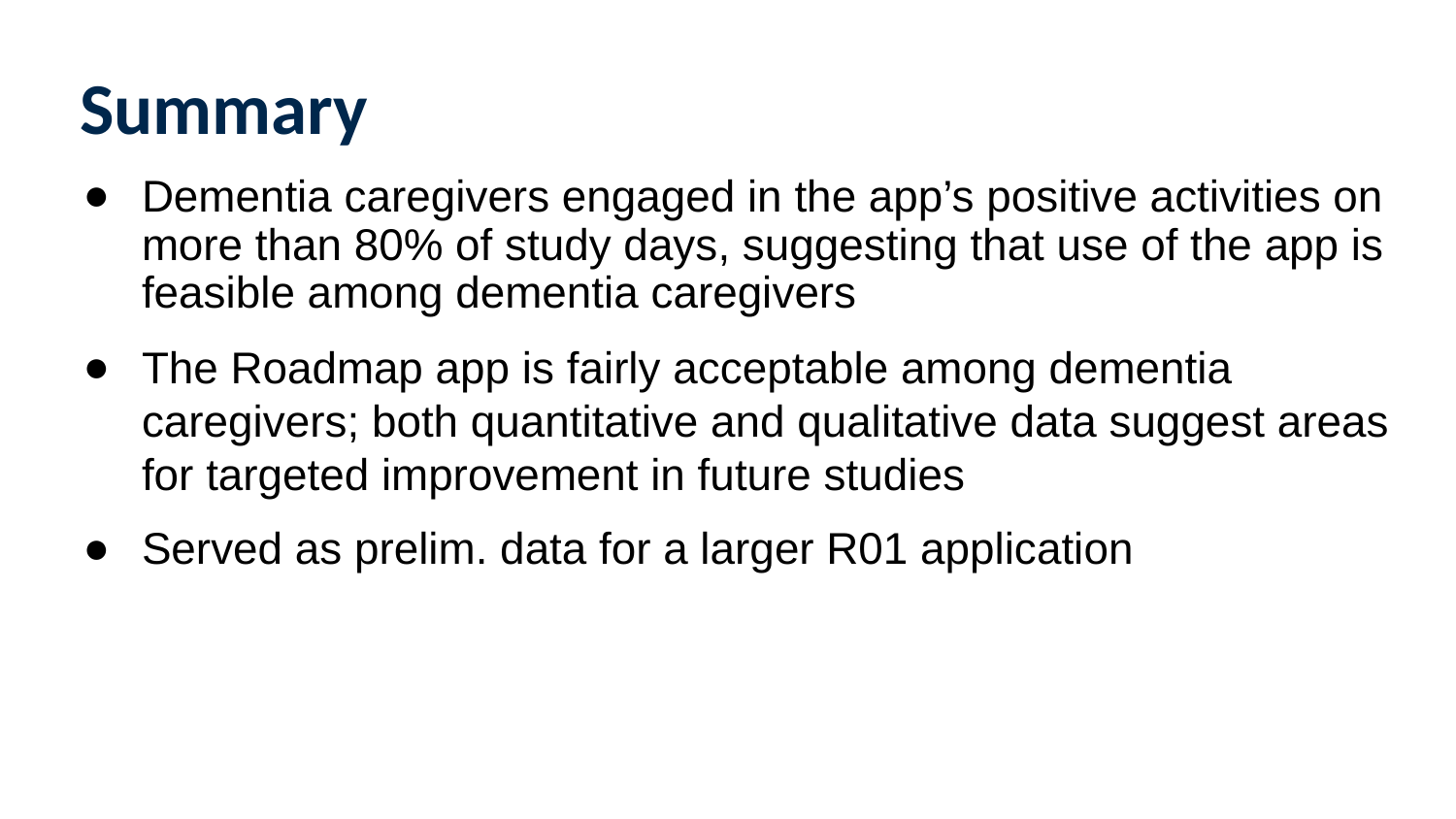

# Summary
Dementia caregivers engaged in the app’s positive activities on more than 80% of study days, suggesting that use of the app is feasible among dementia caregivers

The Roadmap app is fairly acceptable among dementia caregivers; both quantitative and qualitative data suggest areas for targeted improvement in future studies

Served as prelim. data for a larger R01 application